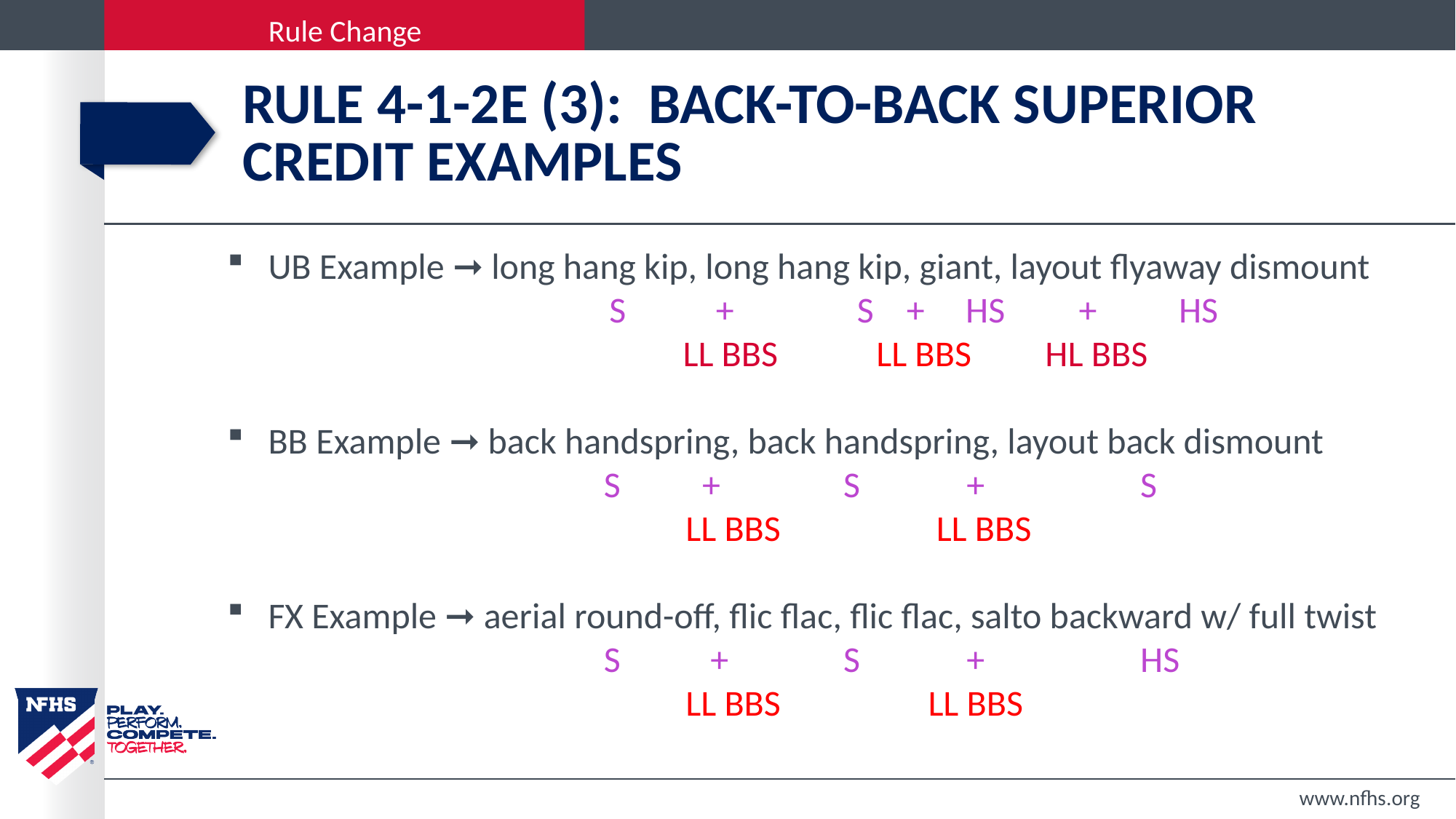

# Rule 4-1-2E (3):  Back-to-back Superior credit examples
UB Example ➞ long hang kip, long hang kip, giant, layout flyaway dismount
                                        S           +               S    +     HS         +          HS
                                                 LL BBS            LL BBS         HL BBS

BB Example ➞ back handspring, back handspring, layout back dismount
                                              S          +               S             +                   S
                                                        LL BBS                   LL BBS

FX Example ➞ aerial round-off, flic flac, flic flac, salto backward w/ full twist
                                              S           +              S             +                   HS
                                                        LL BBS                  LL BBS
www.nfhs.org